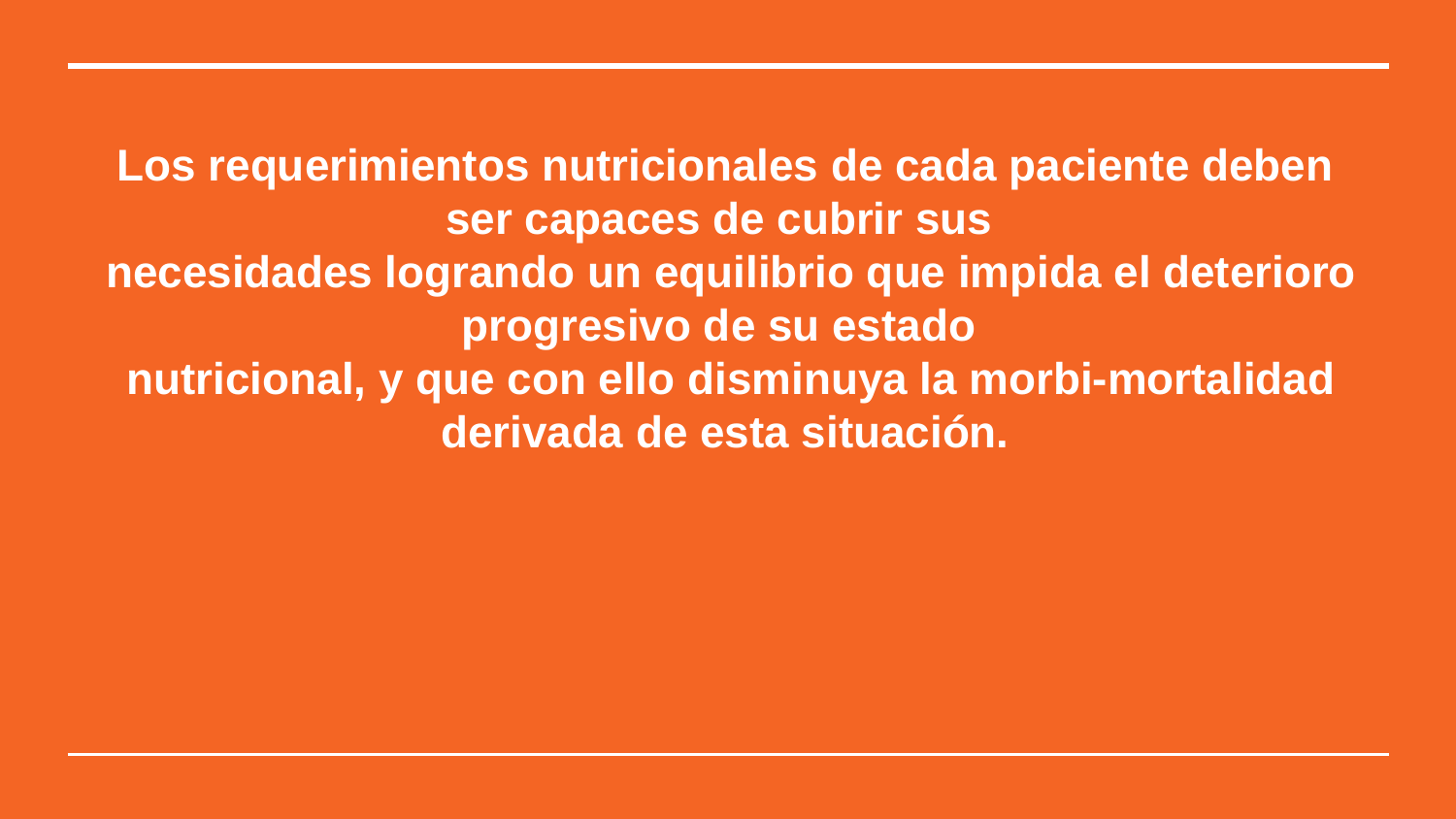

# Los requerimientos nutricionales de cada paciente deben ser capaces de cubrir sus
 necesidades logrando un equilibrio que impida el deterioro progresivo de su estado
 nutricional, y que con ello disminuya la morbi-mortalidad derivada de esta situación.